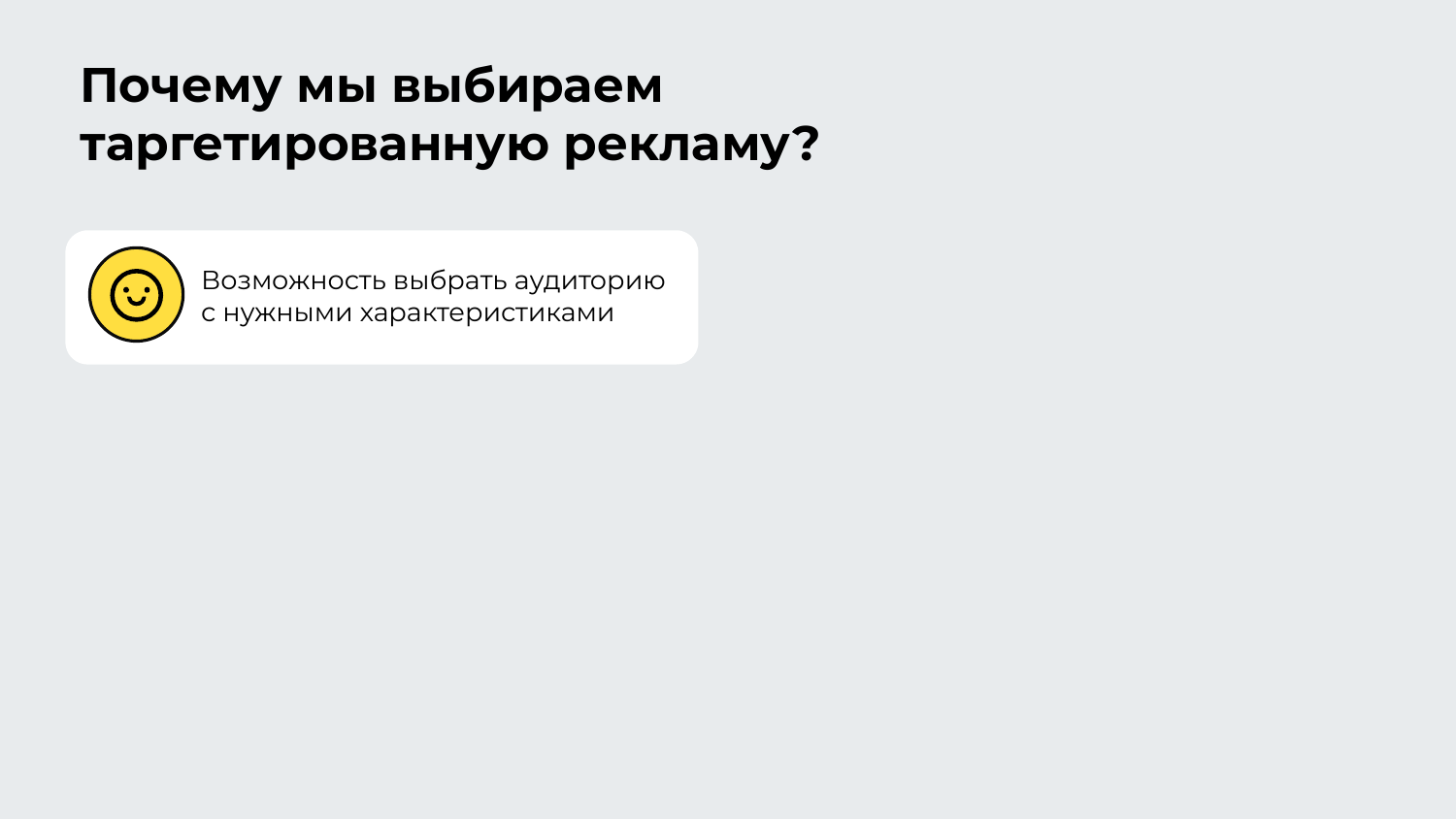

Почему мы выбираем таргетированную рекламу?

Возможность выбрать аудиторию
с нужными характеристиками